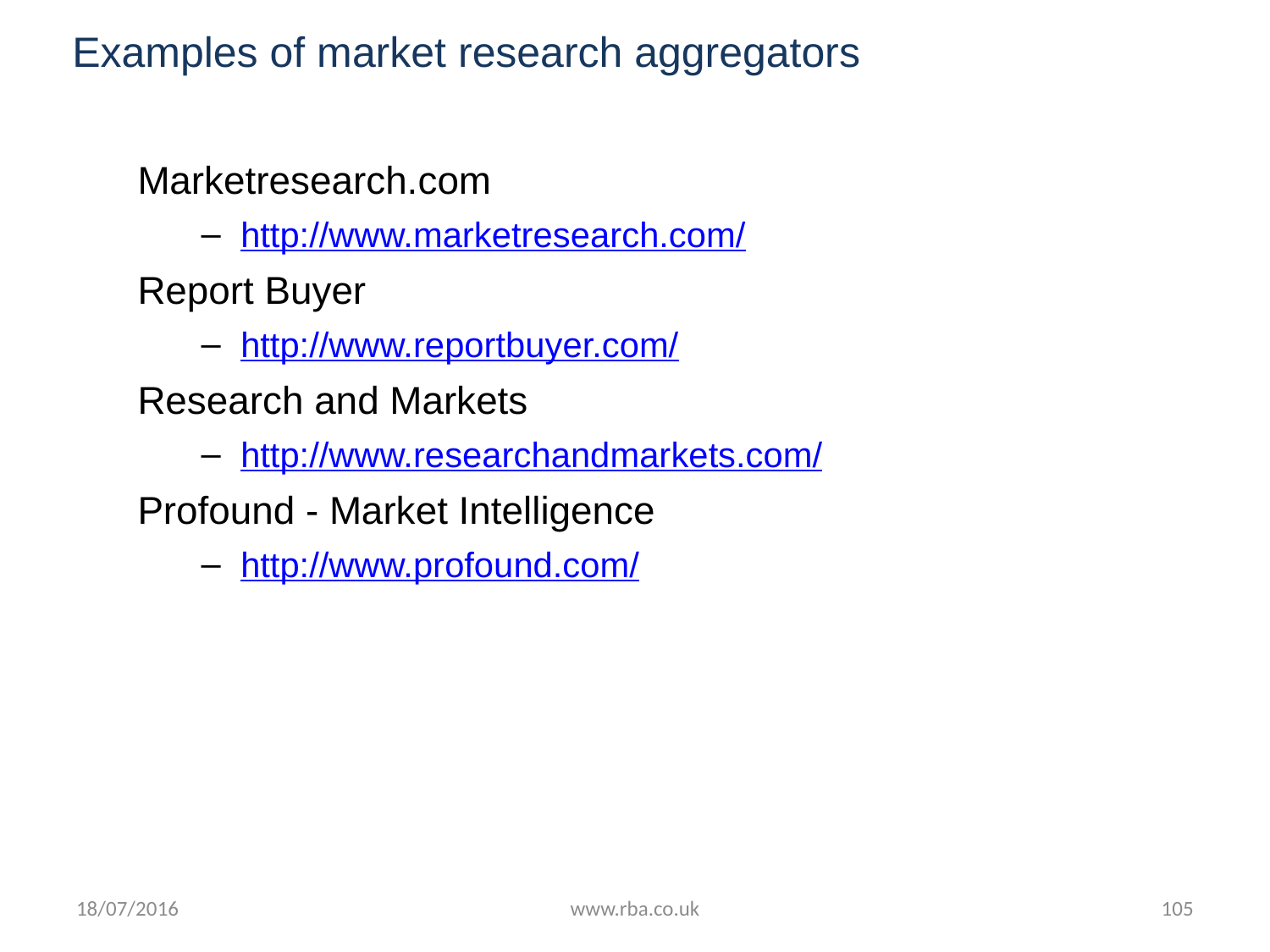

# Examples of market research aggregators
Marketresearch.com
http://www.marketresearch.com/
Report Buyer
http://www.reportbuyer.com/
Research and Markets
http://www.researchandmarkets.com/
Profound - Market Intelligence
http://www.profound.com/

18/07/2016
www.rba.co.uk
105